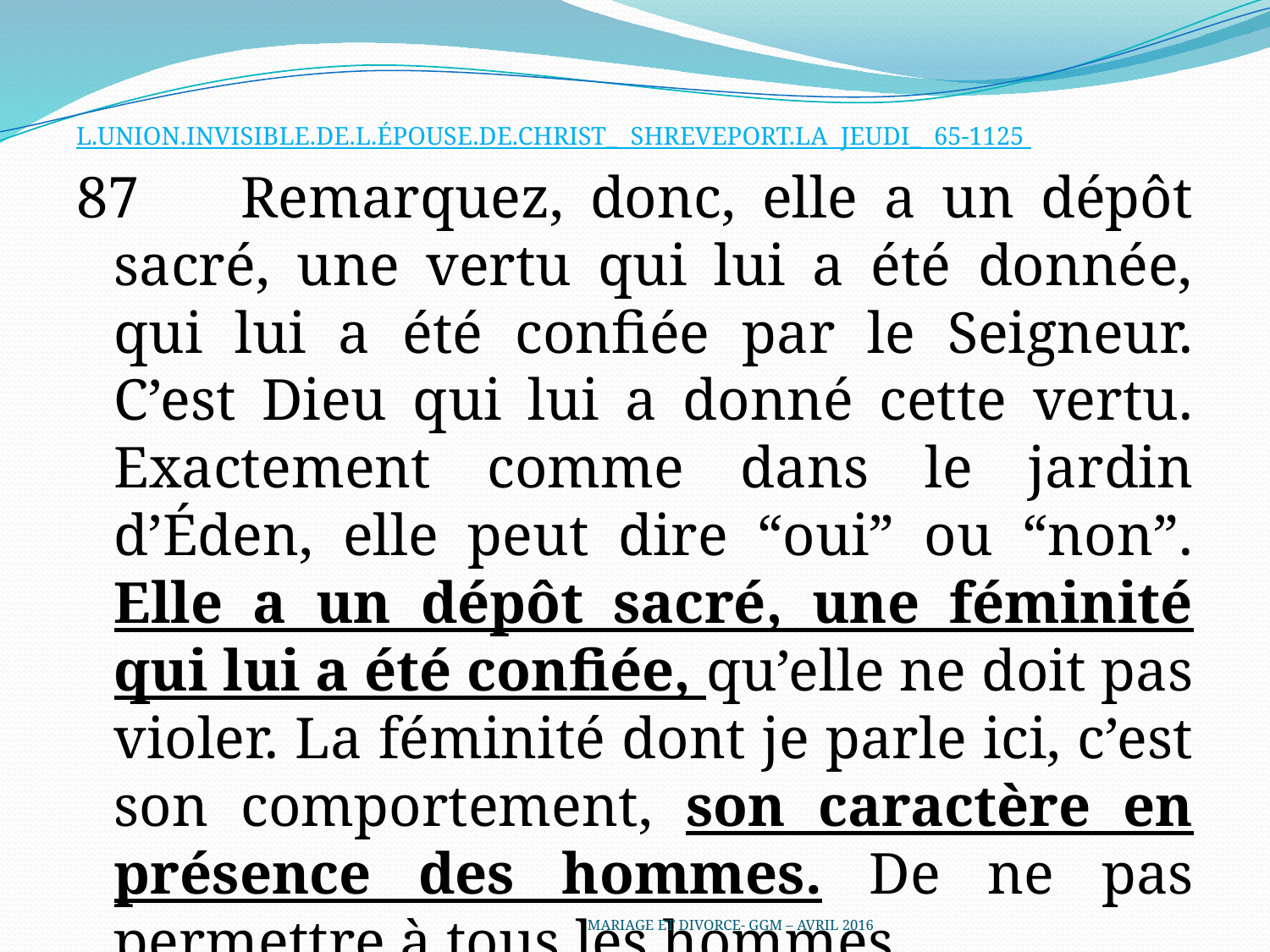

L.UNION.INVISIBLE.DE.L.ÉPOUSE.DE.CHRIST_  SHREVEPORT.LA  JEUDI_  65-1125
87	Remarquez, donc, elle a un dépôt sacré, une vertu qui lui a été donnée, qui lui a été confiée par le Seigneur. C’est Dieu qui lui a donné cette vertu. Exactement comme dans le jardin d’Éden, elle peut dire “oui” ou “non”. Elle a un dépôt sacré, une féminité qui lui a été confiée, qu’elle ne doit pas violer. La féminité dont je parle ici, c’est son comportement, son caractère en présence des hommes. De ne pas permettre à tous les hommes...
MARIAGE ET DIVORCE- GGM – AVRIL 2016